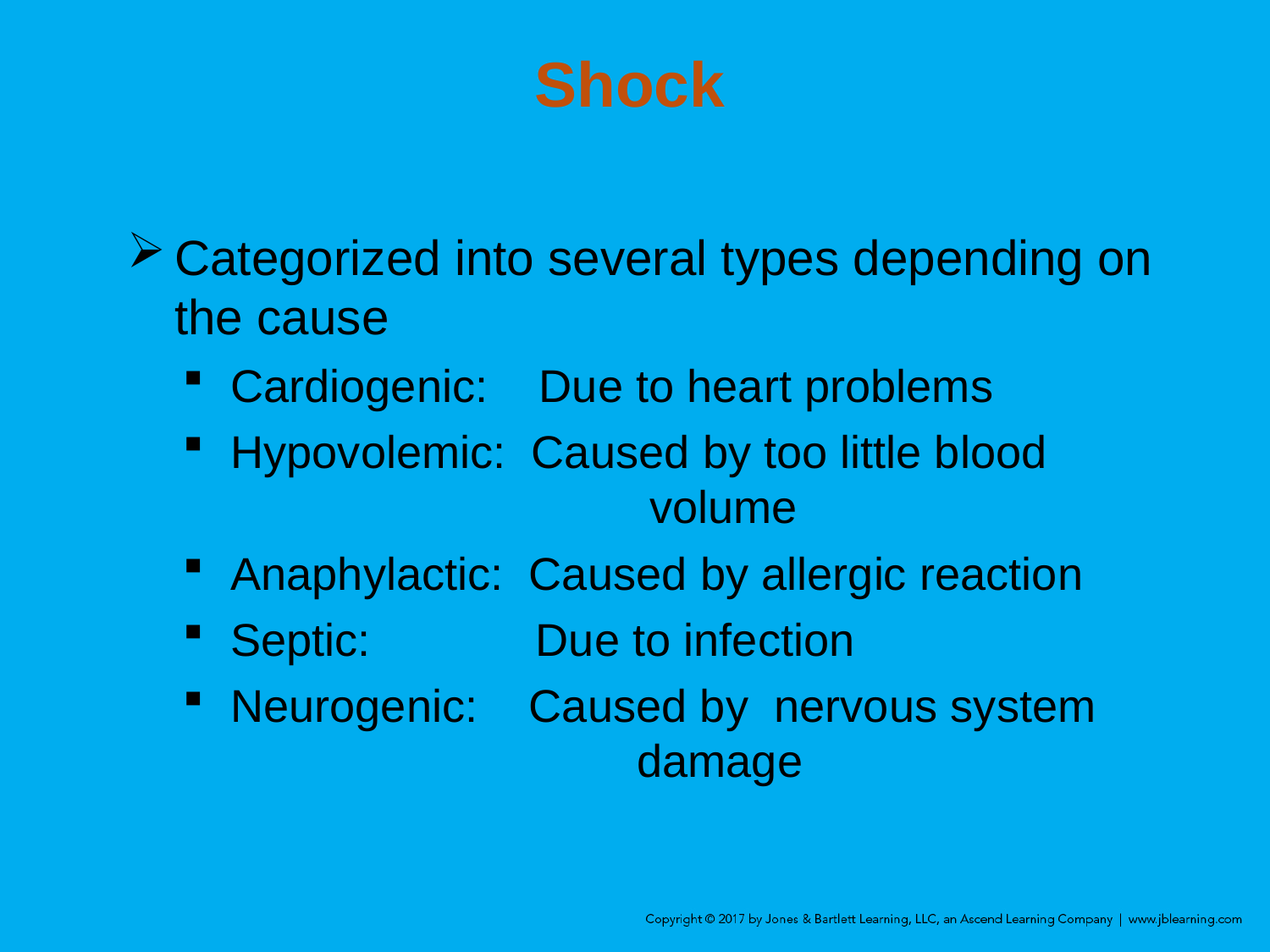

# Shock
Categorized into several types depending on the cause
Cardiogenic:    Due to heart problems
Hypovolemic:  Caused by too little blood
			   volume
Anaphylactic:  Caused by allergic reaction
Septic:             Due to infection
Neurogenic:    Caused by  nervous system
			  damage